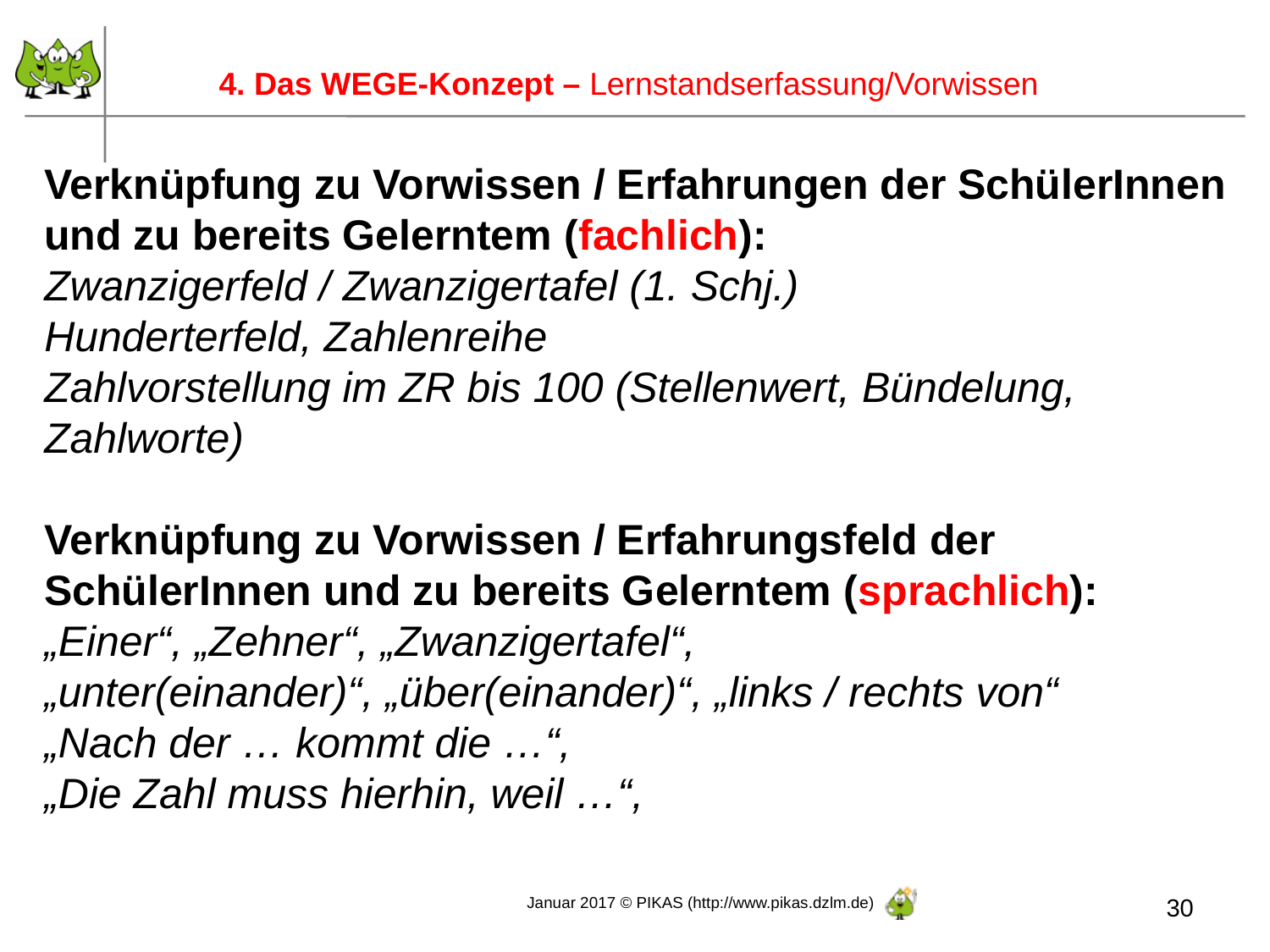

4. Das WEGE-Konzept – Lernstandserfassung/Vorwissen

Verknüpfung zu Vorwissen / Erfahrungen der SchülerInnen und zu bereits Gelerntem (fachlich):
Zwanzigerfeld / Zwanzigertafel (1. Schj.)
Hunderterfeld, Zahlenreihe
Zahlvorstellung im ZR bis 100 (Stellenwert, Bündelung, Zahlworte)

Verknüpfung zu Vorwissen / Erfahrungsfeld der SchülerInnen und zu bereits Gelerntem (sprachlich):
„Einer“, „Zehner“, „Zwanzigertafel“,
„unter(einander)“, „über(einander)“, „links / rechts von“
„Nach der … kommt die …“,
„Die Zahl muss hierhin, weil …“,

30